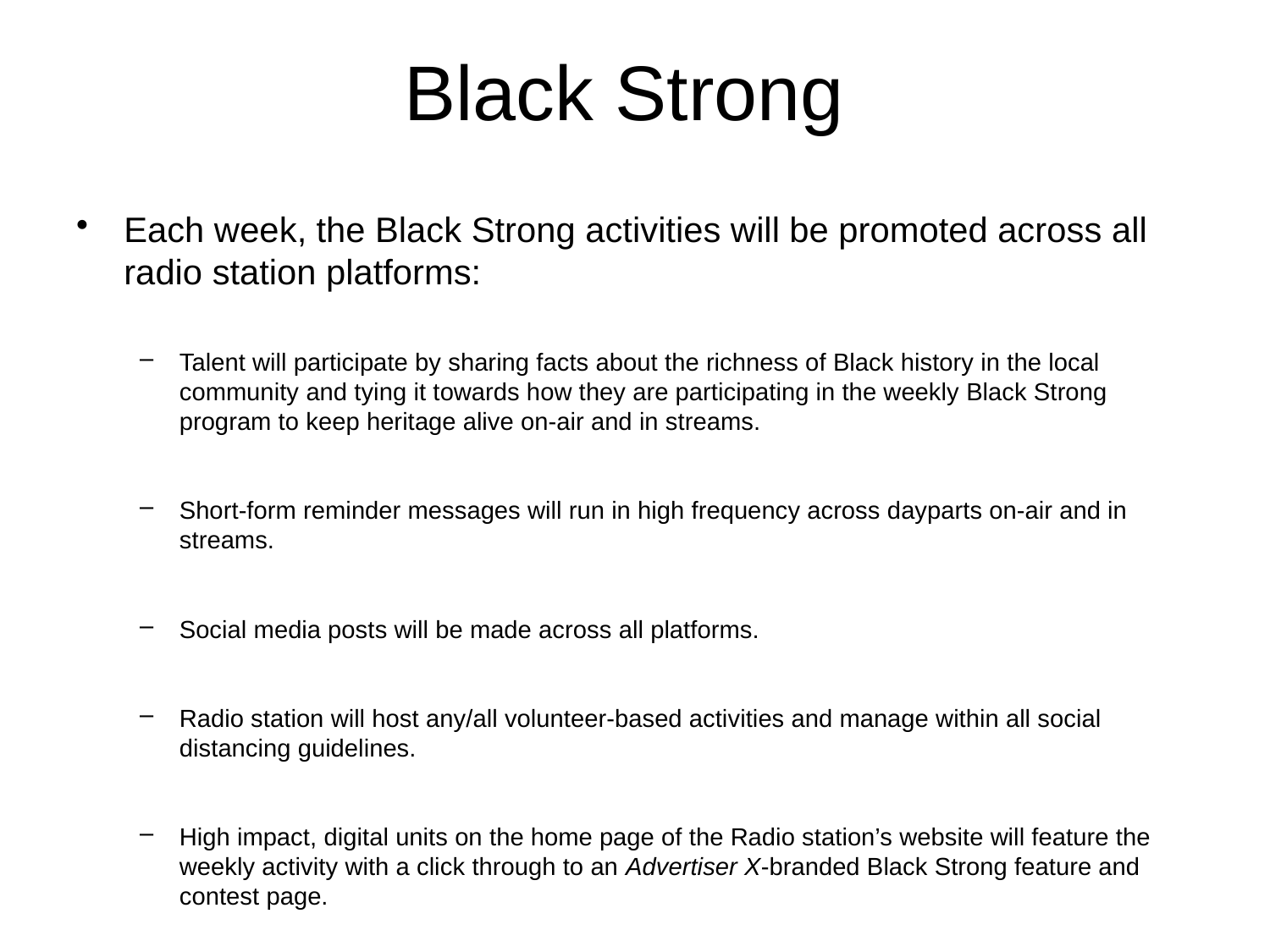

# Black Strong

Each week, the Black Strong activities will be promoted across all radio station platforms:

Talent will participate by sharing facts about the richness of Black history in the local community and tying it towards how they are participating in the weekly Black Strong program to keep heritage alive on-air and in streams.

Short-form reminder messages will run in high frequency across dayparts on-air and in streams.

Social media posts will be made across all platforms.

Radio station will host any/all volunteer-based activities and manage within all social distancing guidelines.

High impact, digital units on the home page of the Radio station’s website will feature the weekly activity with a click through to an Advertiser X-branded Black Strong feature and contest page.